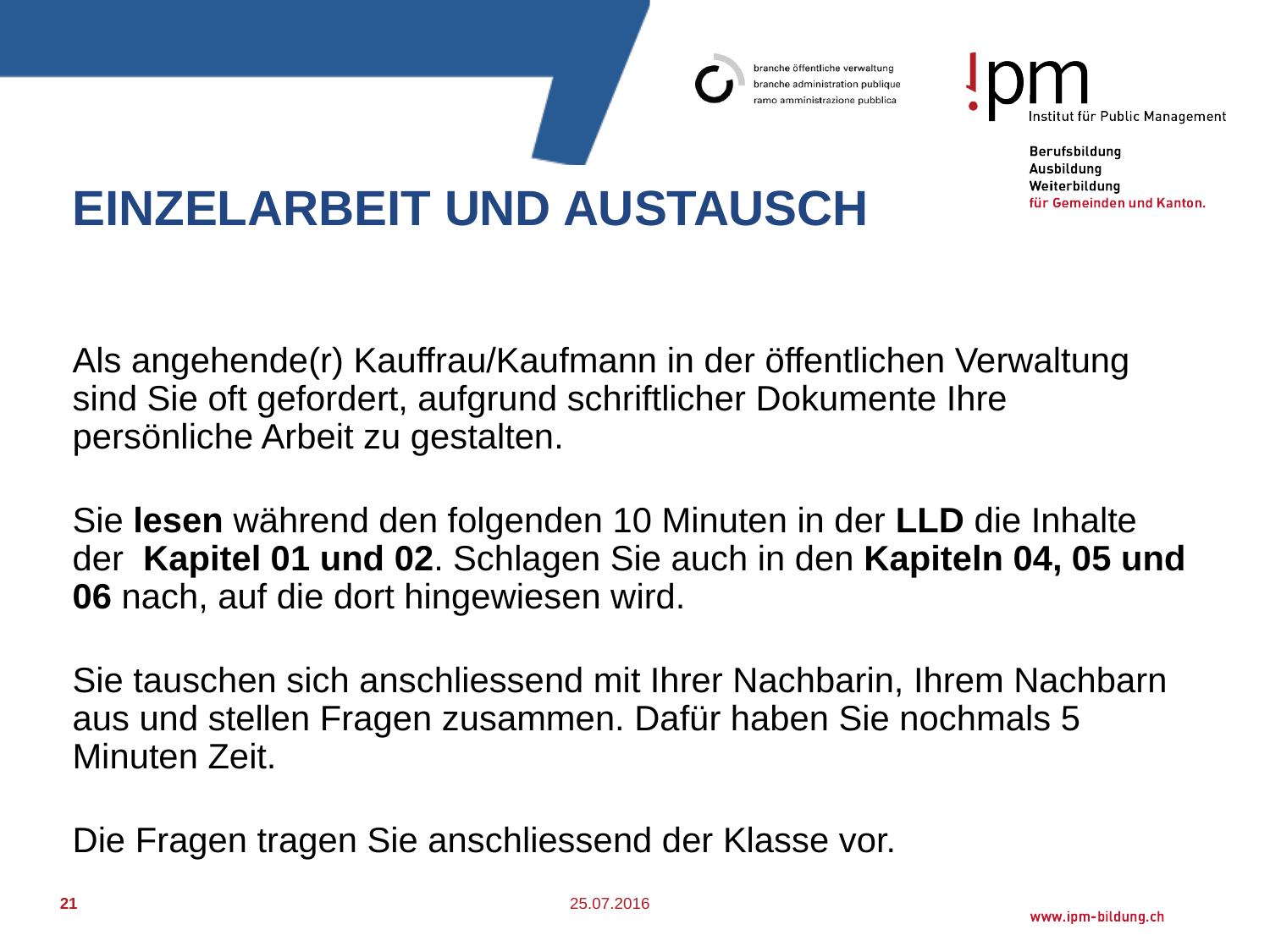

# Einzelarbeit und Austausch
Als angehende(r) Kauffrau/Kaufmann in der öffentlichen Verwaltung sind Sie oft gefordert, aufgrund schriftlicher Dokumente Ihre persönliche Arbeit zu gestalten.

Sie lesen während den folgenden 10 Minuten in der LLD die Inhalte der  Kapitel 01 und 02. Schlagen Sie auch in den Kapiteln 04, 05 und 06 nach, auf die dort hingewiesen wird.

Sie tauschen sich anschliessend mit Ihrer Nachbarin, Ihrem Nachbarn aus und stellen Fragen zusammen. Dafür haben Sie nochmals 5 Minuten Zeit.

Die Fragen tragen Sie anschliessend der Klasse vor.

21
25.07.2016